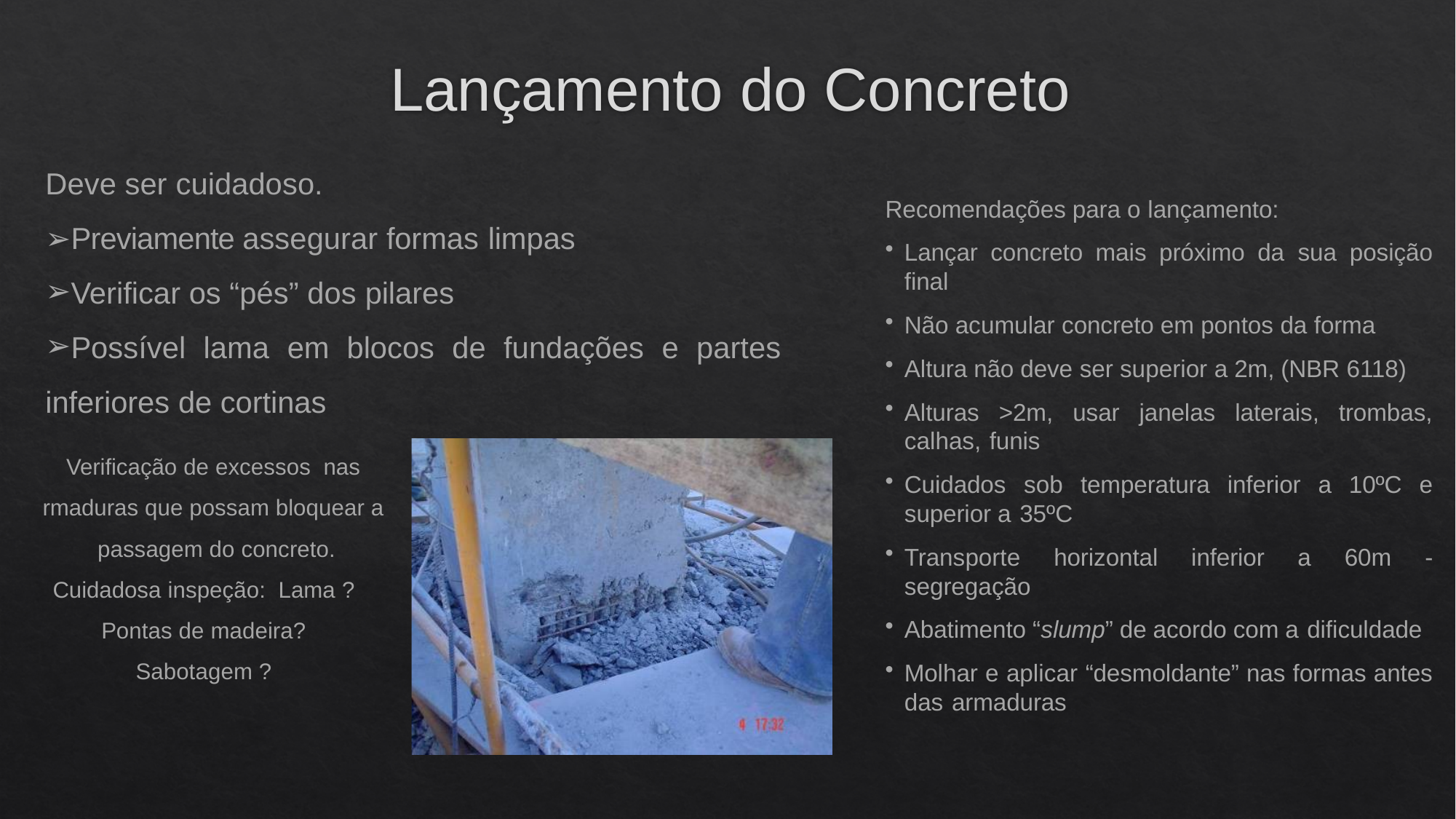

# Lançamento do Concreto

Deve ser cuidadoso.
➢Previamente assegurar formas limpas
Verificar os “pés” dos pilares
Possível lama em blocos de fundações e partes  inferiores de cortinas
Recomendações para o lançamento:
Lançar concreto mais próximo da sua posição final
Não acumular concreto em pontos da forma
Altura não deve ser superior a 2m, (NBR 6118)
Alturas >2m, usar janelas laterais, trombas, calhas, funis
Cuidados sob temperatura inferior a 10ºC e superior a 35ºC
Transporte horizontal inferior a 60m - segregação
Abatimento “slump” de acordo com a dificuldade
Molhar e aplicar “desmoldante” nas formas antes das armaduras
Verificação de excessos  nas  rmaduras que possam bloquear a  passagem do concreto.
Cuidadosa inspeção:  Lama ?
Pontas de madeira?
Sabotagem ?